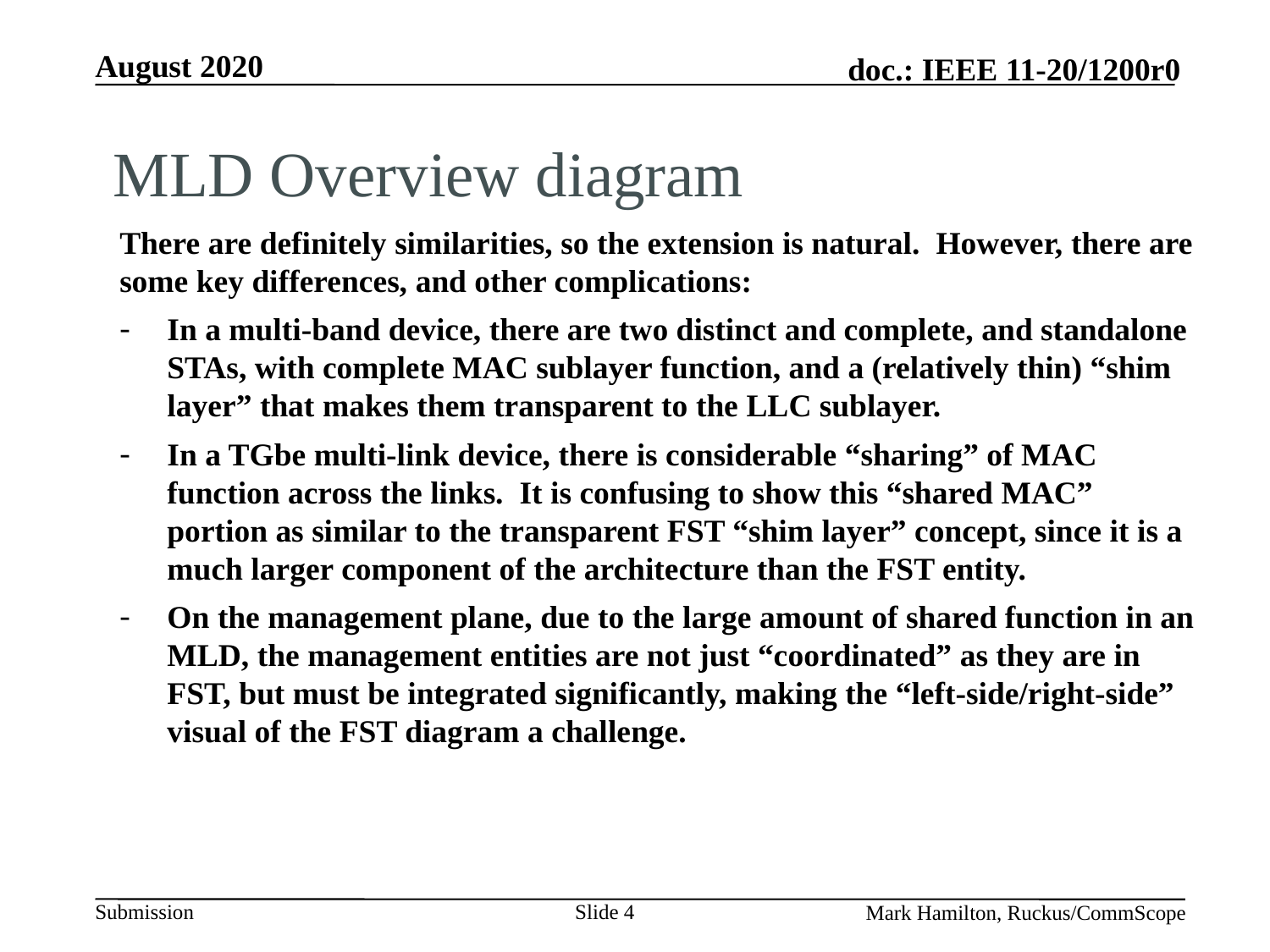

# MLD Overview diagram
There are definitely similarities, so the extension is natural.  However, there are some key differences, and other complications:
In a multi-band device, there are two distinct and complete, and standalone STAs, with complete MAC sublayer function, and a (relatively thin) “shim layer” that makes them transparent to the LLC sublayer.
In a TGbe multi-link device, there is considerable “sharing” of MAC function across the links.  It is confusing to show this “shared MAC” portion as similar to the transparent FST “shim layer” concept, since it is a much larger component of the architecture than the FST entity.
On the management plane, due to the large amount of shared function in an MLD, the management entities are not just “coordinated” as they are in FST, but must be integrated significantly, making the “left-side/right-side” visual of the FST diagram a challenge.
Slide 4
Mark Hamilton, Ruckus/CommScope